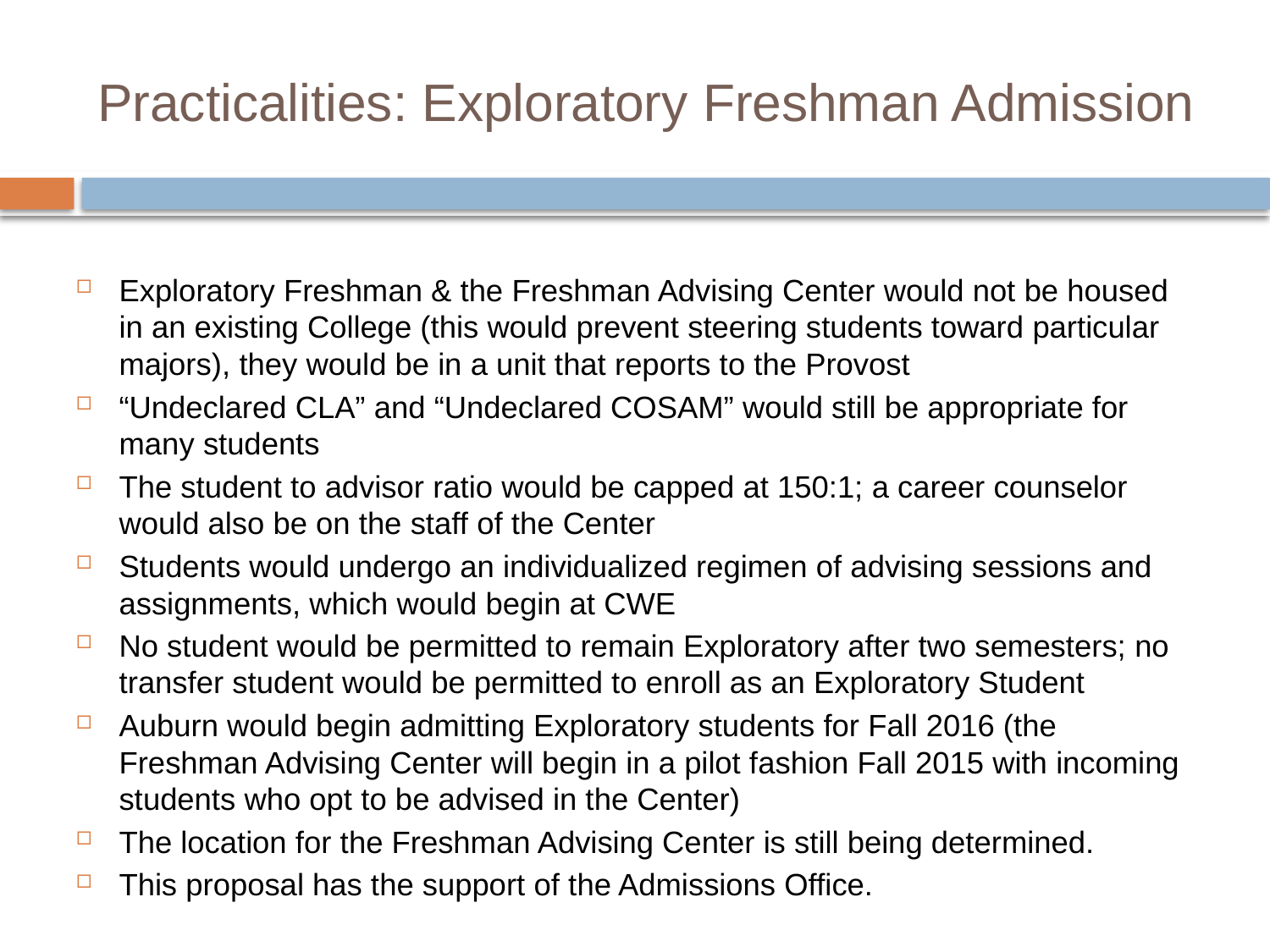

# Practicalities: Exploratory Freshman Admission
Exploratory Freshman & the Freshman Advising Center would not be housed in an existing College (this would prevent steering students toward particular majors), they would be in a unit that reports to the Provost
“Undeclared CLA” and “Undeclared COSAM” would still be appropriate for many students
The student to advisor ratio would be capped at 150:1; a career counselor would also be on the staff of the Center
Students would undergo an individualized regimen of advising sessions and assignments, which would begin at CWE
No student would be permitted to remain Exploratory after two semesters; no transfer student would be permitted to enroll as an Exploratory Student
Auburn would begin admitting Exploratory students for Fall 2016 (the Freshman Advising Center will begin in a pilot fashion Fall 2015 with incoming students who opt to be advised in the Center)
The location for the Freshman Advising Center is still being determined.
This proposal has the support of the Admissions Office.